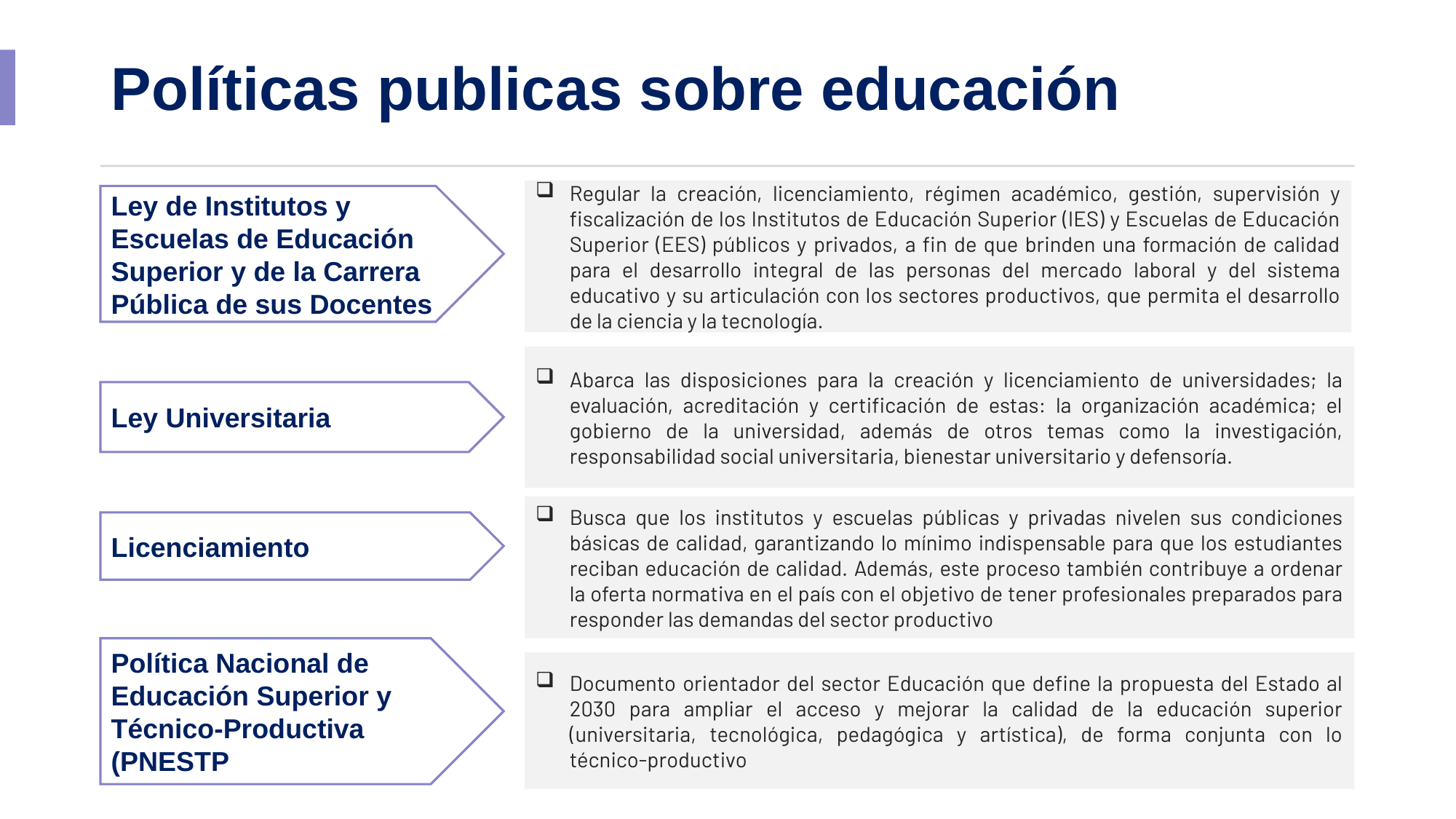

# Políticas publicas sobre educación

Regular la creación, licenciamiento, régimen académico, gestión, supervisión y fiscalización de los Institutos de Educación Superior (IES) y Escuelas de Educación Superior (EES) públicos y privados, a fin de que brinden una formación de calidad para el desarrollo integral de las personas del mercado laboral y del sistema educativo y su articulación con los sectores productivos, que permita el desarrollo de la ciencia y la tecnología.
Ley de Institutos y Escuelas de Educación Superior y de la Carrera Pública de sus Docentes
Abarca las disposiciones para la creación y licenciamiento de universidades; la evaluación, acreditación y certificación de estas: la organización académica; el gobierno de la universidad, además de otros temas como la investigación, responsabilidad social universitaria, bienestar universitario y defensoría.
Ley Universitaria
Busca que los institutos y escuelas públicas y privadas nivelen sus condiciones básicas de calidad, garantizando lo mínimo indispensable para que los estudiantes reciban educación de calidad. Además, este proceso también contribuye a ordenar la oferta normativa en el país con el objetivo de tener profesionales preparados para responder las demandas del sector productivo
Licenciamiento
Política Nacional de Educación Superior y Técnico-Productiva (PNESTP
Documento orientador del sector Educación que define la propuesta del Estado al 2030 para ampliar el acceso y mejorar la calidad de la educación superior (universitaria, tecnológica, pedagógica y artística), de forma conjunta con lo técnico-productivo